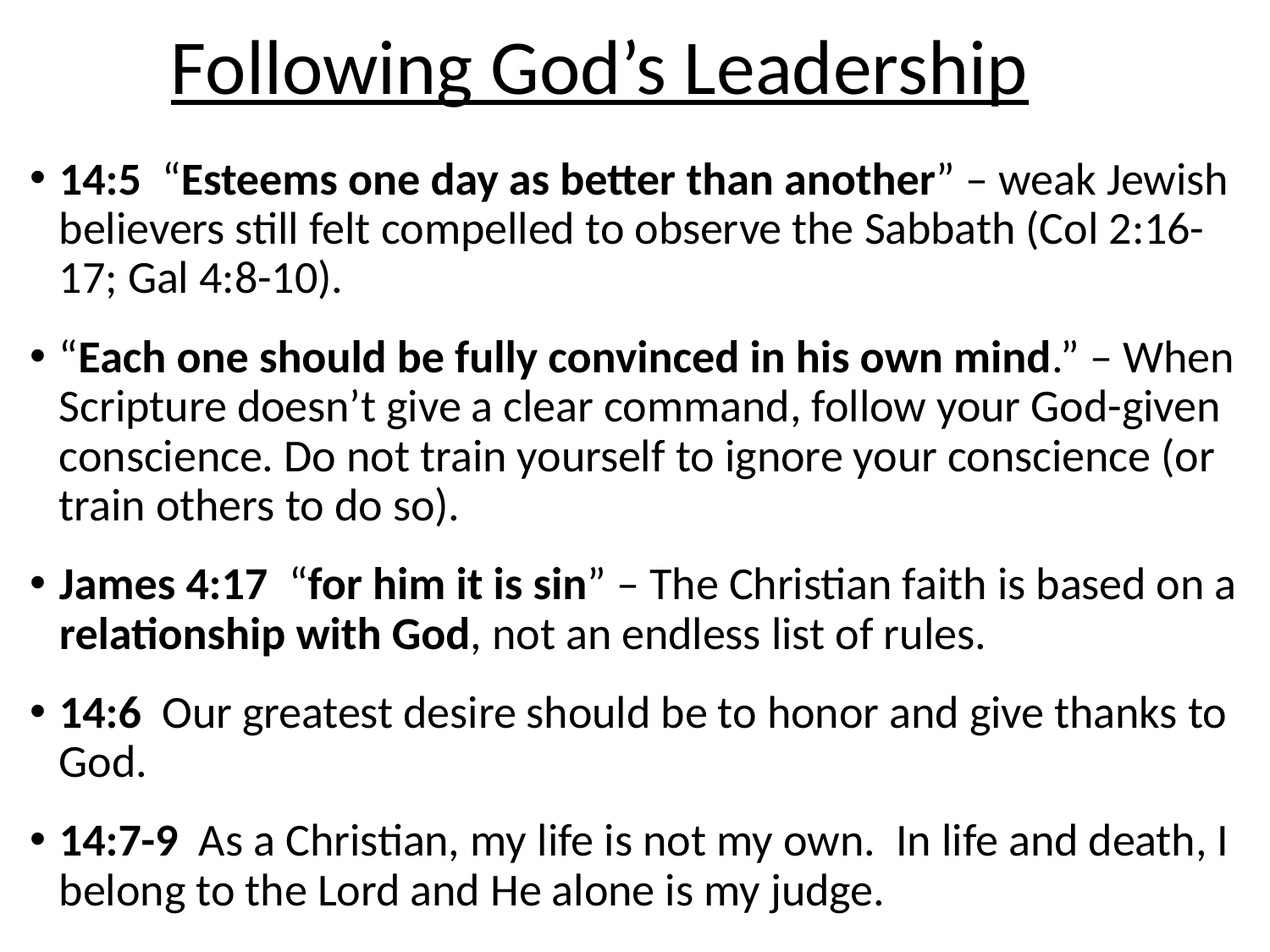

# Following God’s Leadership
14:5  “Esteems one day as better than another” – weak Jewish believers still felt compelled to observe the Sabbath (Col 2:16-17; Gal 4:8-10).
“Each one should be fully convinced in his own mind.” – When Scripture doesn’t give a clear command, follow your God-given conscience. Do not train yourself to ignore your conscience (or train others to do so).
James 4:17  “for him it is sin” – The Christian faith is based on a relationship with God, not an endless list of rules.
14:6  Our greatest desire should be to honor and give thanks to God.
14:7-9  As a Christian, my life is not my own.  In life and death, I belong to the Lord and He alone is my judge.